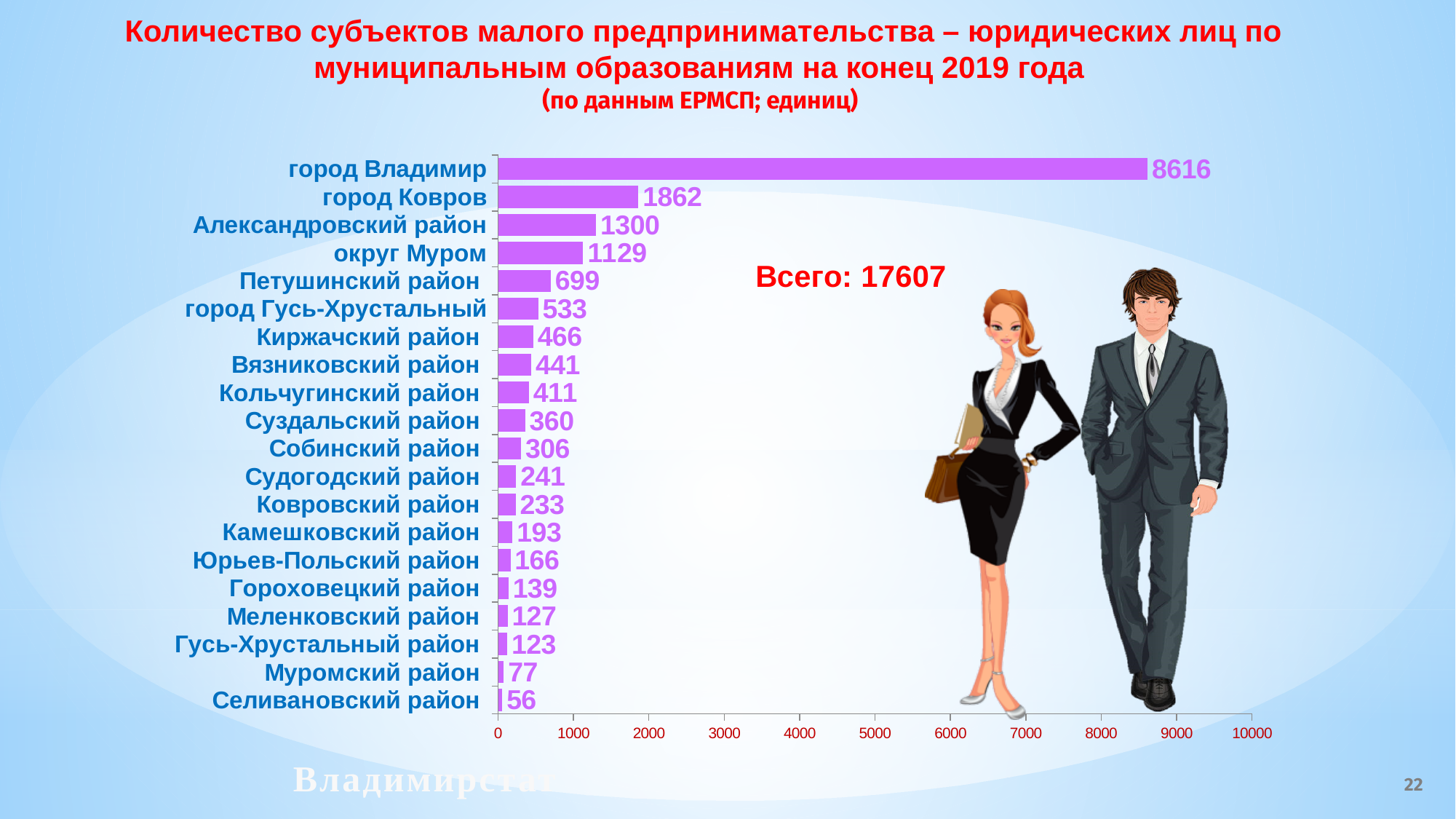

Количество субъектов малого предпринимательства – юридических лиц по муниципальным образованиям на конец 2019 года
(по данным ЕРМСП; единиц)

### Chart

| Category |  |
|---|---|
| Селивановский район  | 56.0 |
| Муромский район  | 77.0 |
| Гусь-Хрустальный район  | 123.0 |
| Меленковский район  | 127.0 |
| Гороховецкий район  | 139.0 |
| Юрьев-Польский район  | 166.0 |
| Камешковский район  | 193.0 |
| Ковровский район  | 233.0 |
| Судогодский район  | 241.0 |
| Собинский район  | 306.0 |
| Суздальский район  | 360.0 |
| Кольчугинский район  | 411.0 |
| Вязниковский район  | 441.0 |
| Киржачский район  | 466.0 |
| город Гусь-Хрустальный | 533.0 |
| Петушинский район  | 699.0 |
| округ Муром | 1129.0 |
| Александровский район | 1300.0 |
| город Ковров | 1862.0 |
| город Владимир | 8616.0 |
Владимирстат
22